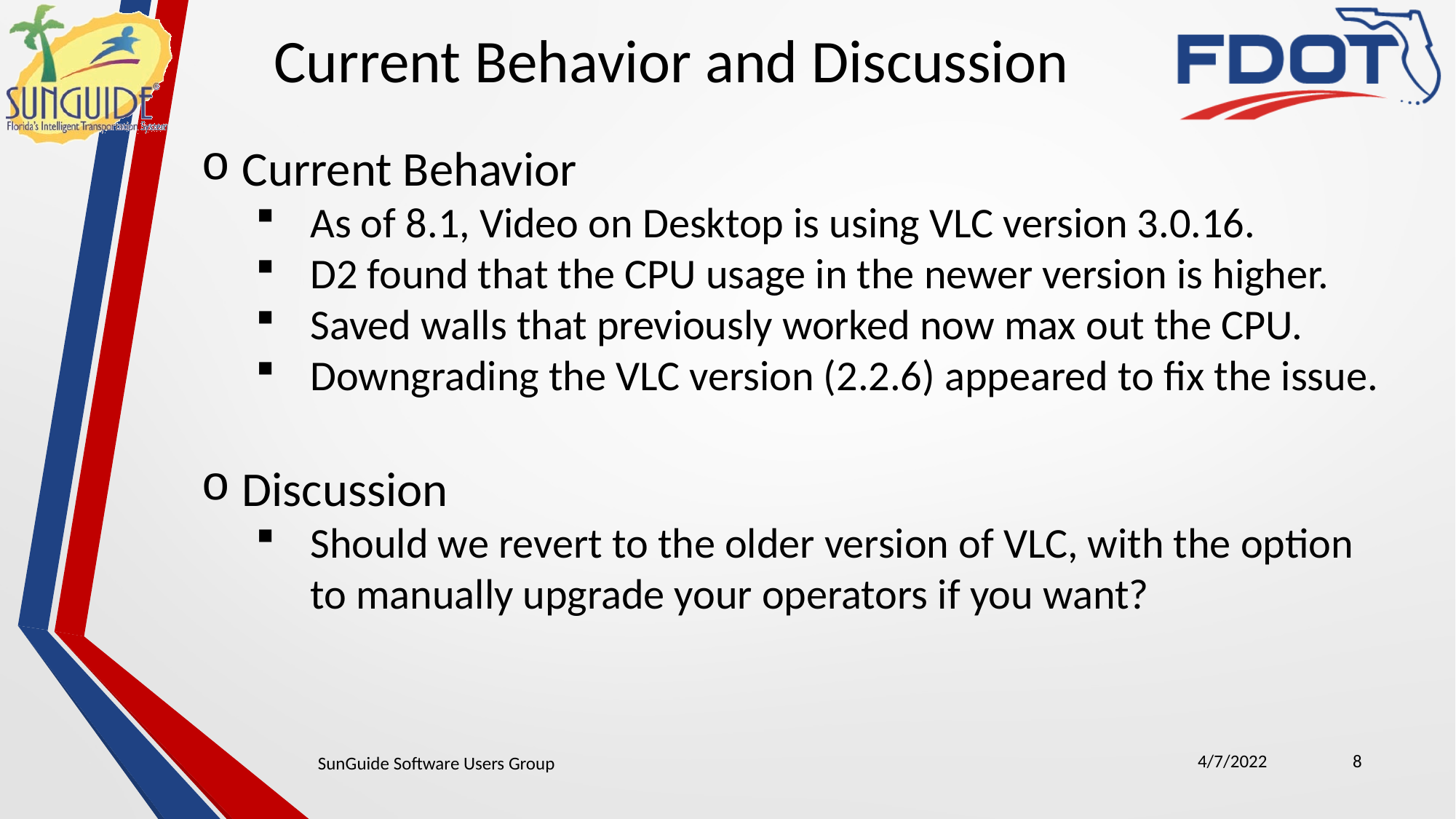

Current Behavior and Discussion
Current Behavior
As of 8.1, Video on Desktop is using VLC version 3.0.16.
D2 found that the CPU usage in the newer version is higher.
Saved walls that previously worked now max out the CPU.
Downgrading the VLC version (2.2.6) appeared to fix the issue.

Discussion
Should we revert to the older version of VLC, with the option to manually upgrade your operators if you want?
4/7/2022
8
SunGuide Software Users Group